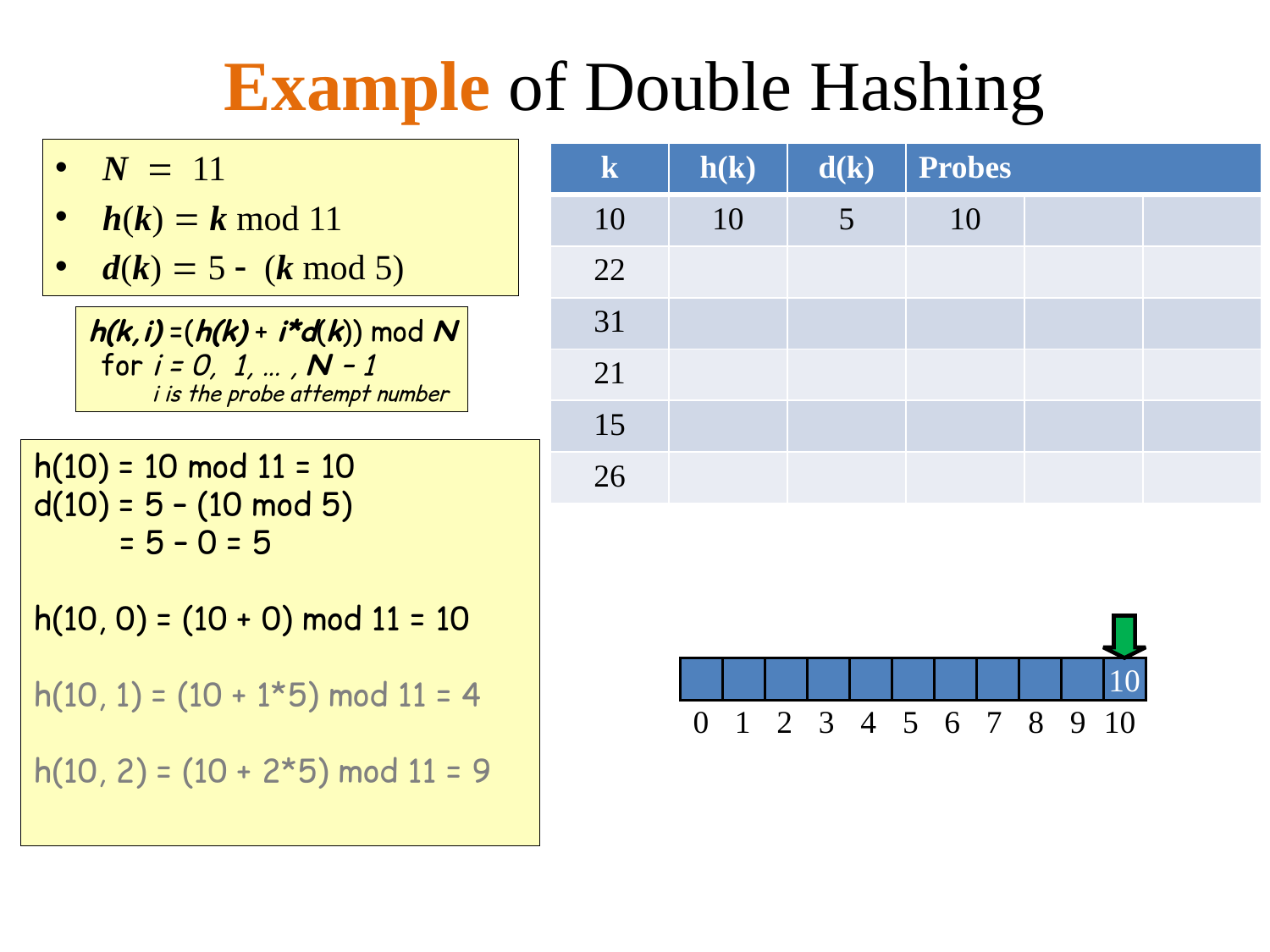

# Example of Double Hashing
N = 11
h(k) = k mod 11
d(k) = 5 − (k mod 5)
| k | h(k) | d(k) | Probes |  |  |
| --- | --- | --- | --- | --- | --- |
| 10 | 10 | 5 | 10 |  |  |
| 22 |  |  |  |  |  |
| 31 |  |  |  |  |  |
| 21 |  |  |  |  |  |
| 15 |  |  |  |  |  |
| 26 |  |  |  |  |  |
h(k,i) =(h(k) + i*d(k)) mod N
 for i = 0,  1, … , N – 1
          i is the probe attempt number
h(10) = 10 mod 11 = 10
d(10) = 5 – (10 mod 5)
         = 5 – 0 = 5

h(10, 0) = (10 + 0) mod 11 = 10

h(10, 1) = (10 + 1*5) mod 11 = 4

h(10, 2) = (10 + 2*5) mod 11 = 9

10
0
1
2
3
4
5
6
7
8
9
10